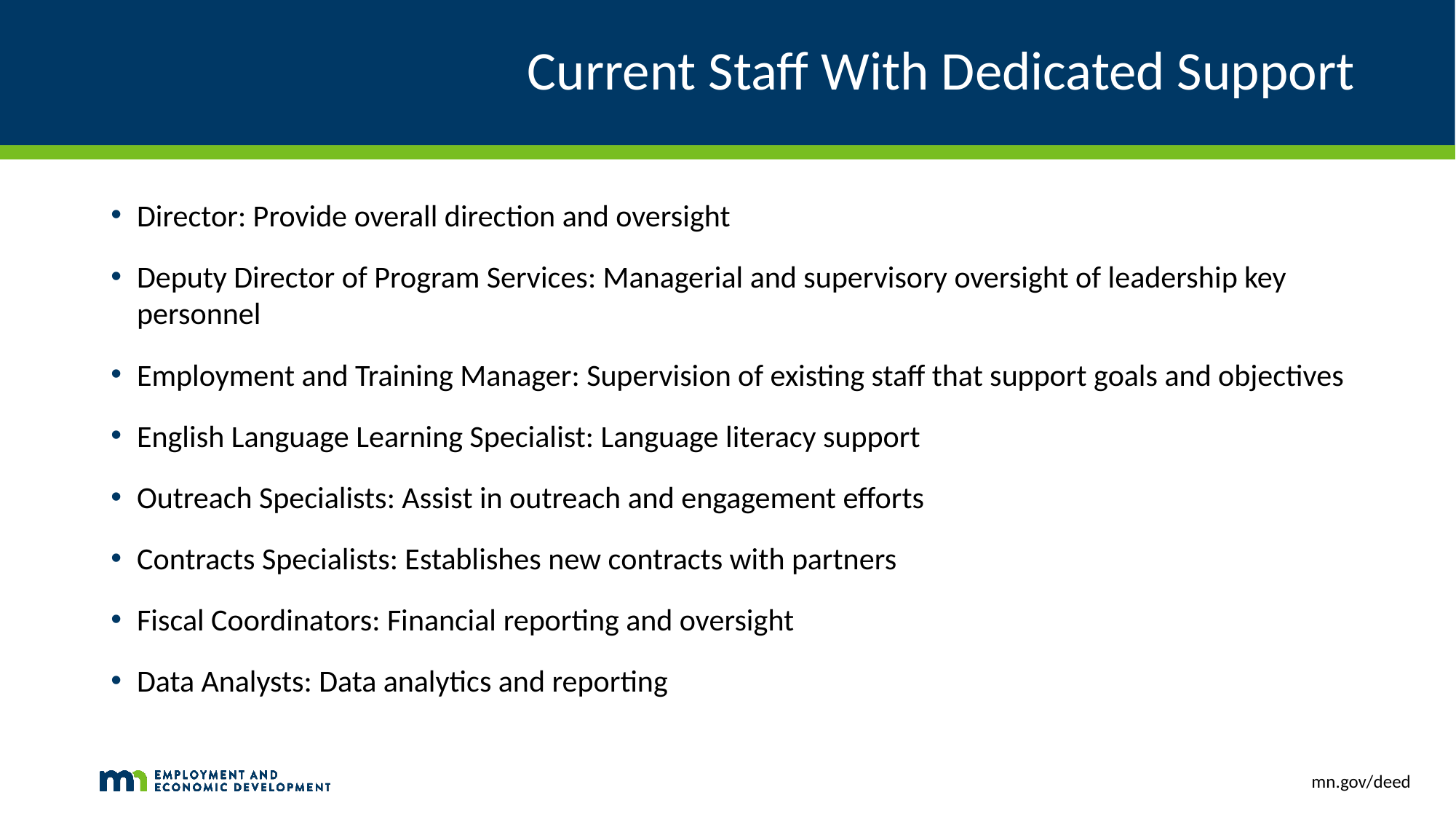

# Current Staff With Dedicated Support
Director: Provide overall direction and oversight
Deputy Director of Program Services: Managerial and supervisory oversight of leadership key personnel
Employment and Training Manager: Supervision of existing staff that support goals and objectives
English Language Learning Specialist: Language literacy support
Outreach Specialists: Assist in outreach and engagement efforts
Contracts Specialists: Establishes new contracts with partners
Fiscal Coordinators: Financial reporting and oversight
Data Analysts: Data analytics and reporting
mn.gov/deed